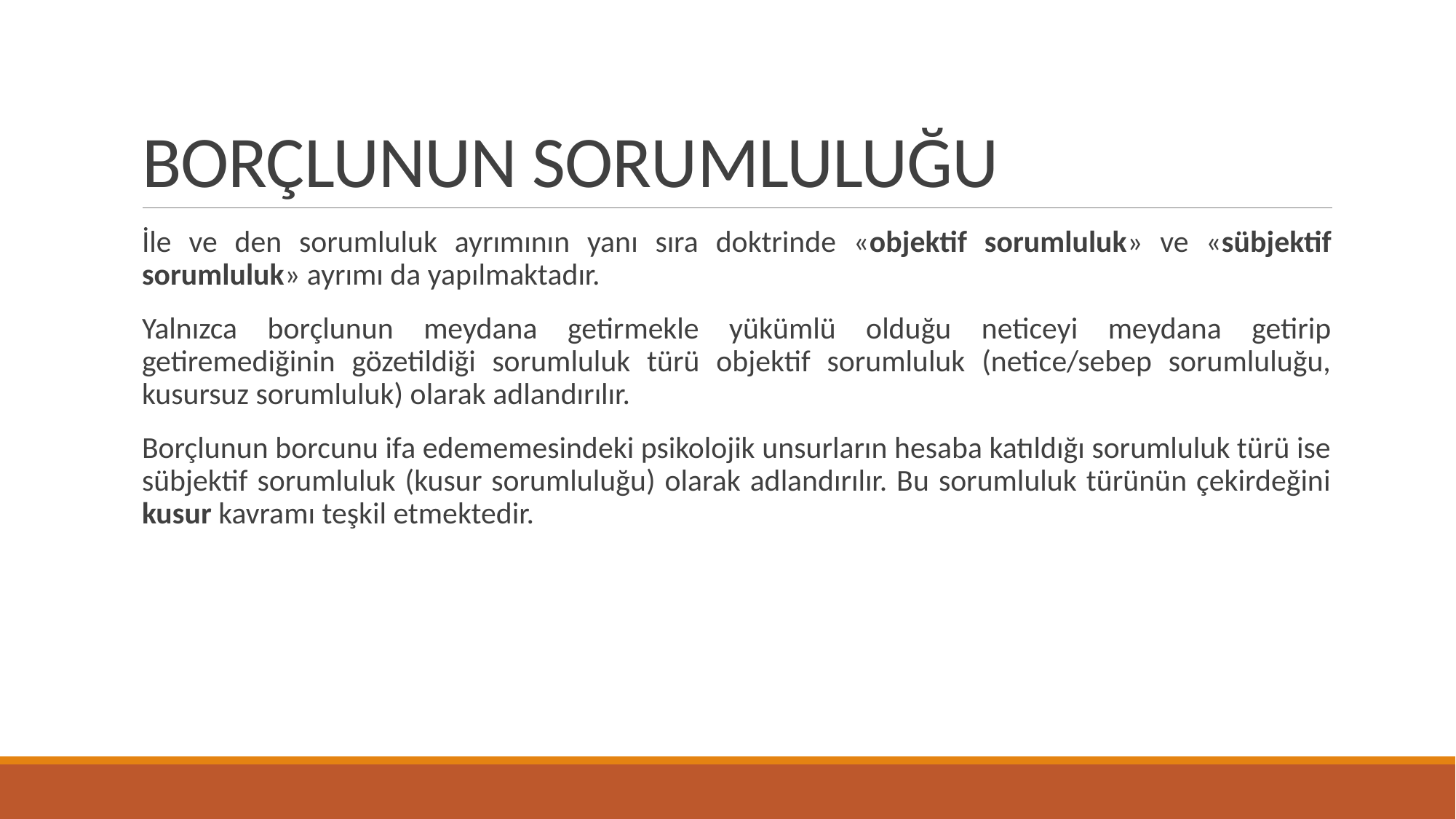

# BORÇLUNUN SORUMLULUĞU
İle ve den sorumluluk ayrımının yanı sıra doktrinde «objektif sorumluluk» ve «sübjektif sorumluluk» ayrımı da yapılmaktadır.
Yalnızca borçlunun meydana getirmekle yükümlü olduğu neticeyi meydana getirip getiremediğinin gözetildiği sorumluluk türü objektif sorumluluk (netice/sebep sorumluluğu, kusursuz sorumluluk) olarak adlandırılır.
Borçlunun borcunu ifa edememesindeki psikolojik unsurların hesaba katıldığı sorumluluk türü ise sübjektif sorumluluk (kusur sorumluluğu) olarak adlandırılır. Bu sorumluluk türünün çekirdeğini kusur kavramı teşkil etmektedir.